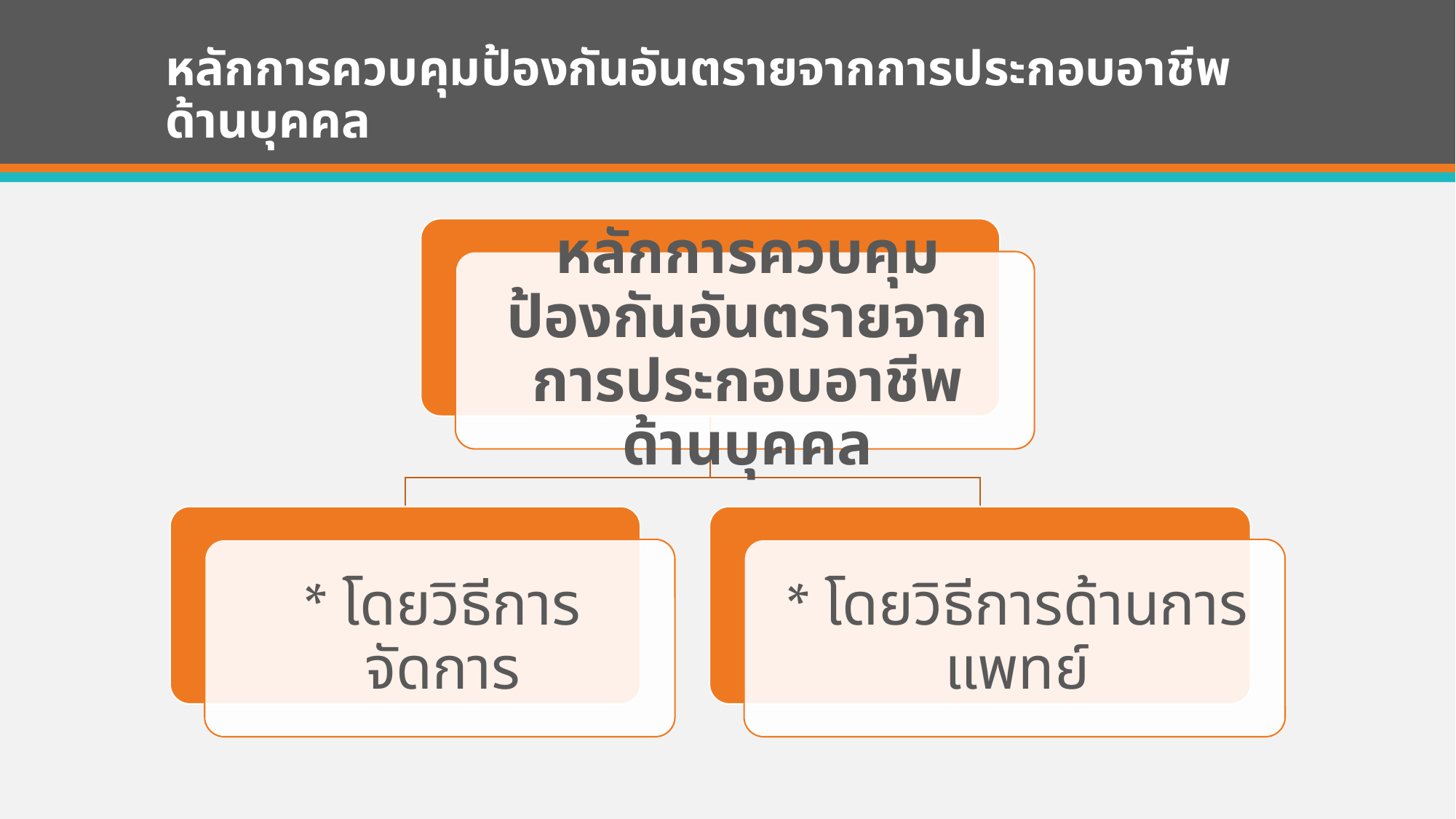

# หลักการควบคุมป้องกันอันตรายจากการประกอบอาชีพด้านบุคคล
หลักการควบคุมป้องกันอันตรายจากการประกอบอาชีพด้านบุคคล
* โดยวิธีการจัดการ
* โดยวิธีการด้านการแพทย์